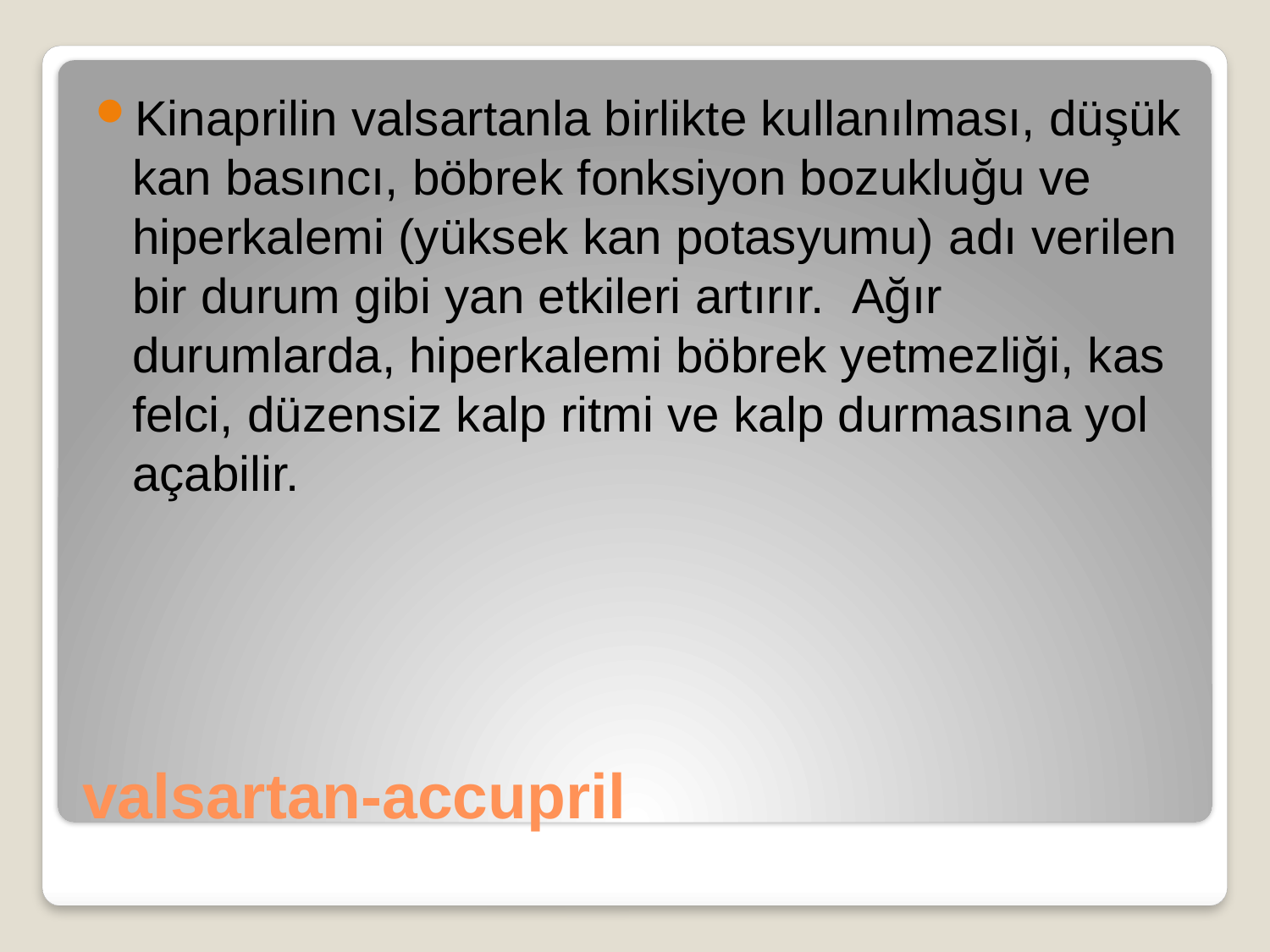

Kinaprilin valsartanla birlikte kullanılması, düşük kan basıncı, böbrek fonksiyon bozukluğu ve hiperkalemi (yüksek kan potasyumu) ​​adı verilen bir durum gibi yan etkileri artırır.  Ağır durumlarda, hiperkalemi böbrek yetmezliği, kas felci, düzensiz kalp ritmi ve kalp durmasına yol açabilir.
# valsartan-accupril